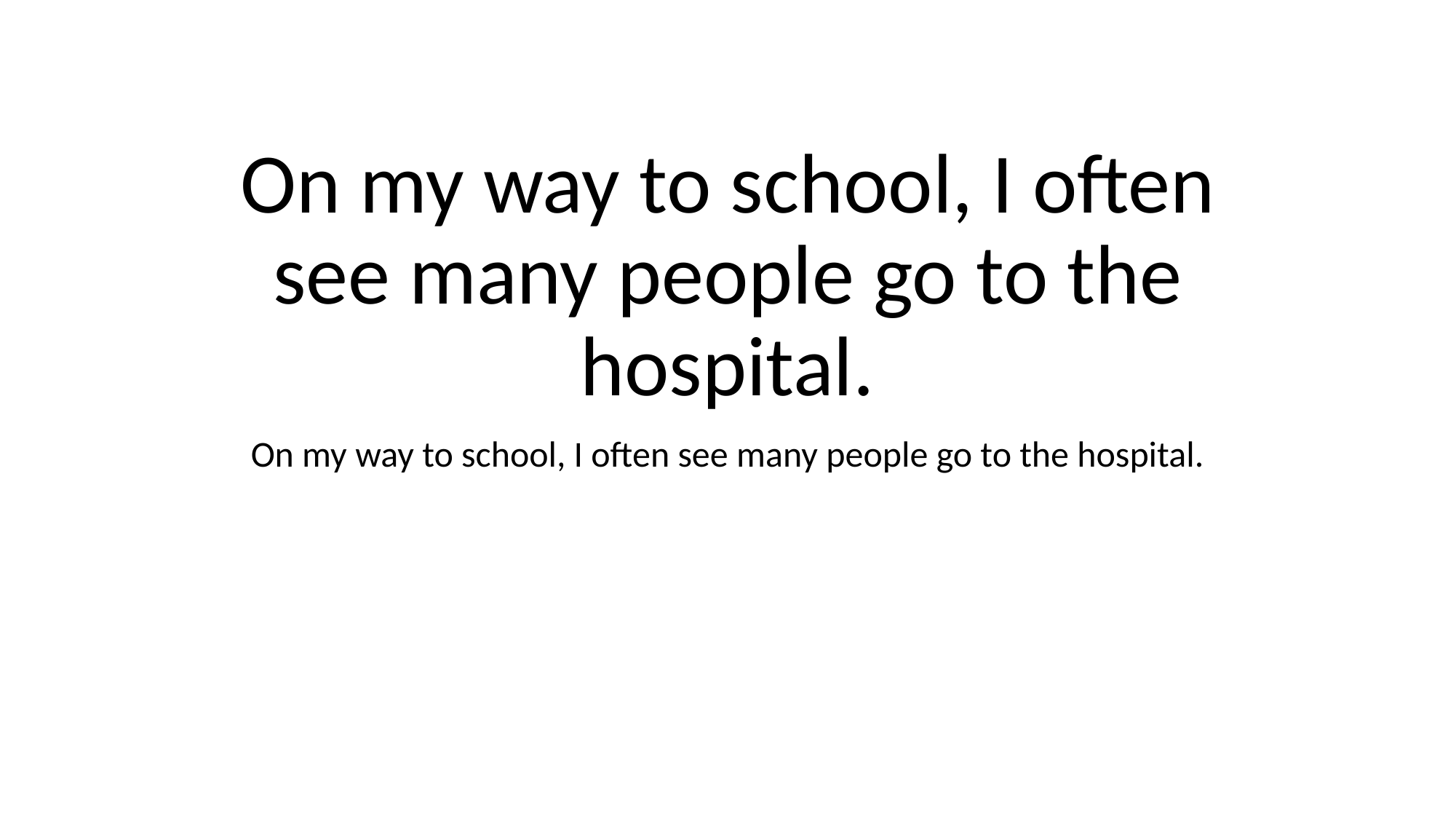

# On my way to school, I often see many people go to the hospital.
On my way to school, I often see many people go to the hospital.